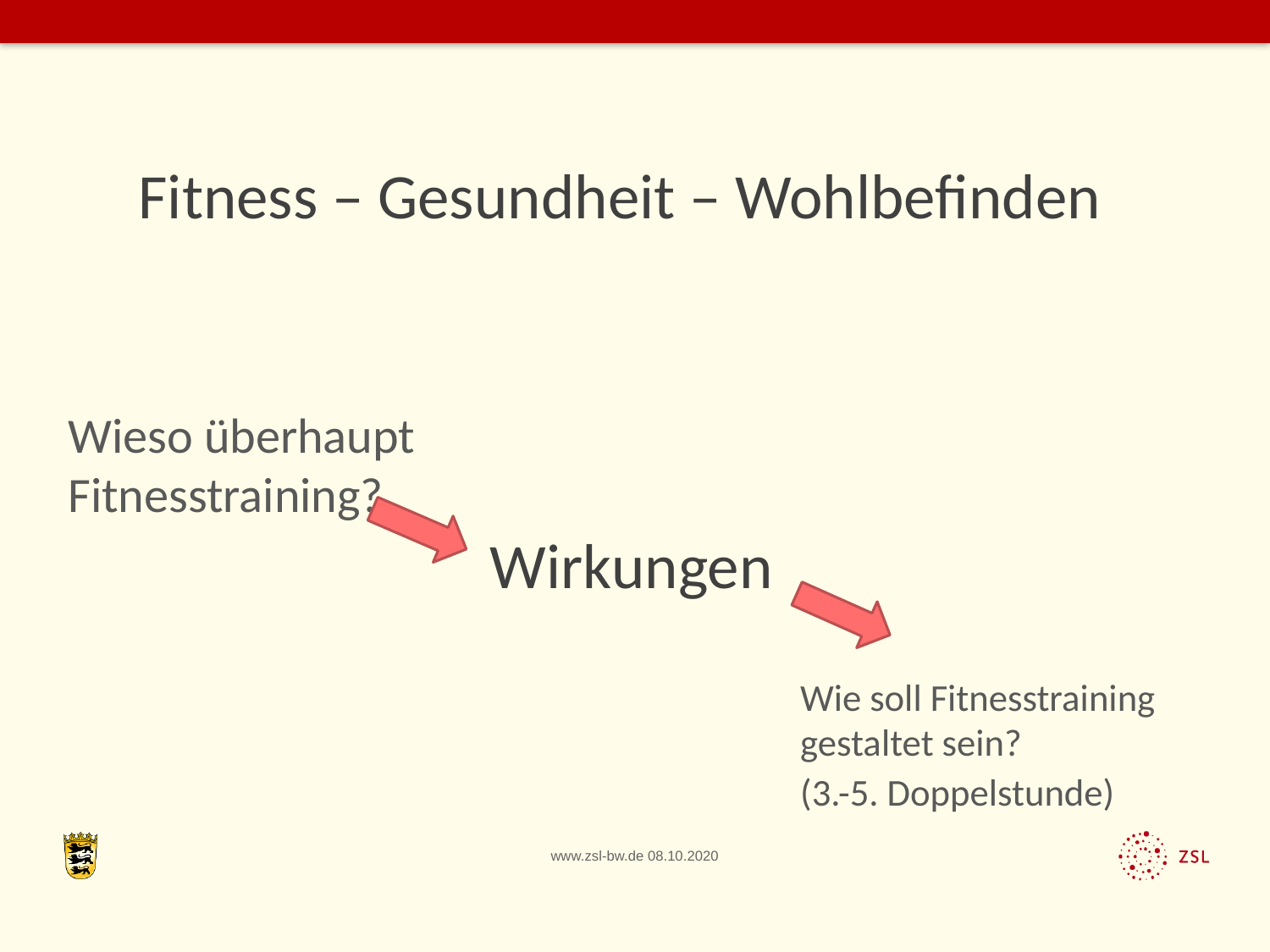

# Fitness – Gesundheit – Wohlbefinden
Wieso überhaupt Fitnesstraining?

Wie soll Fitnesstraining gestaltet sein?
(3.-5. Doppelstunde)

Wirkungen